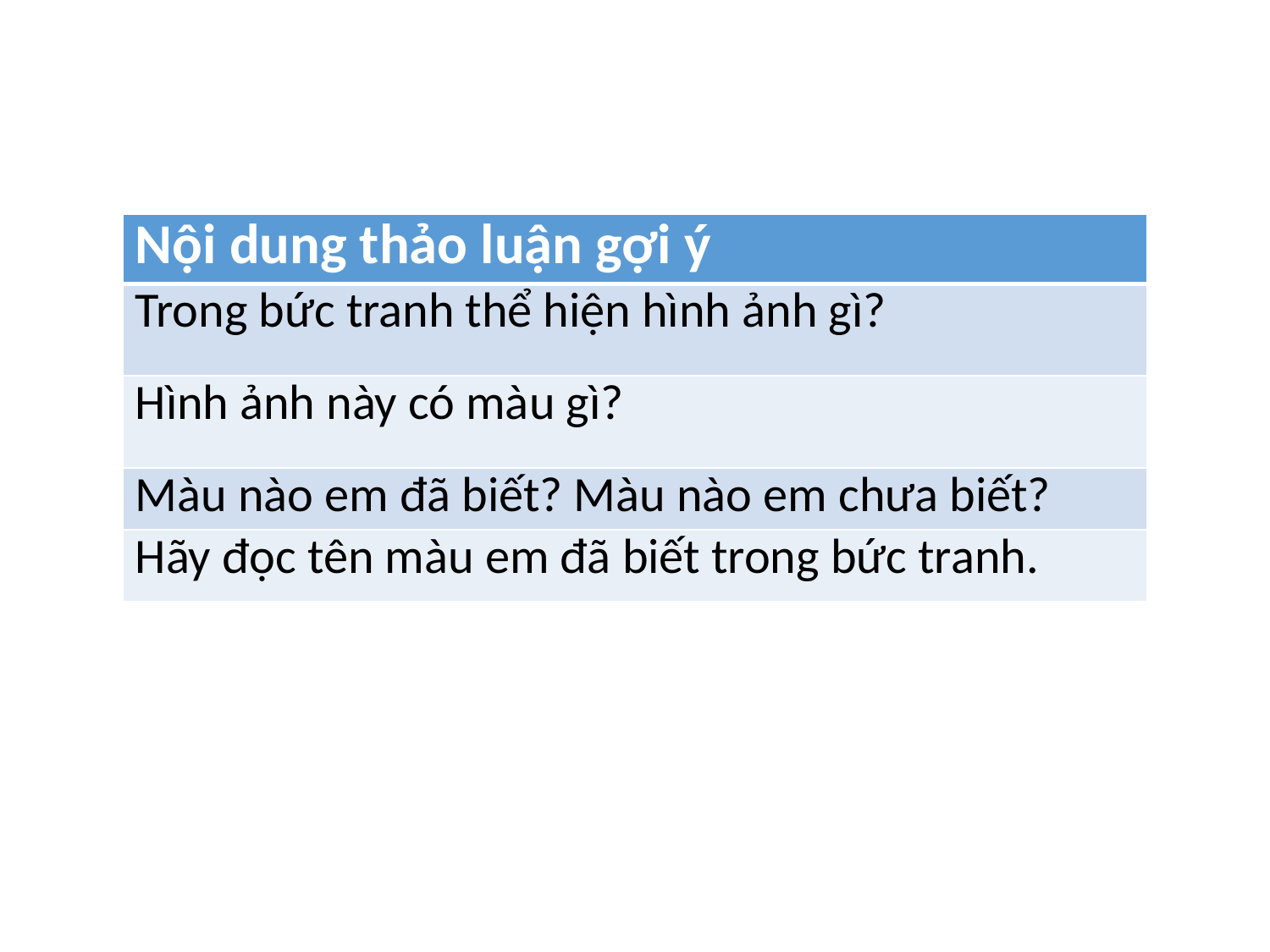

| Nội dung thảo luận gợi ý |
| --- |
| Trong bức tranh thể hiện hình ảnh gì? |
| Hình ảnh này có màu gì? |
| Màu nào em đã biết? Màu nào em chưa biết? |
| Hãy đọc tên màu em đã biết trong bức tranh. |